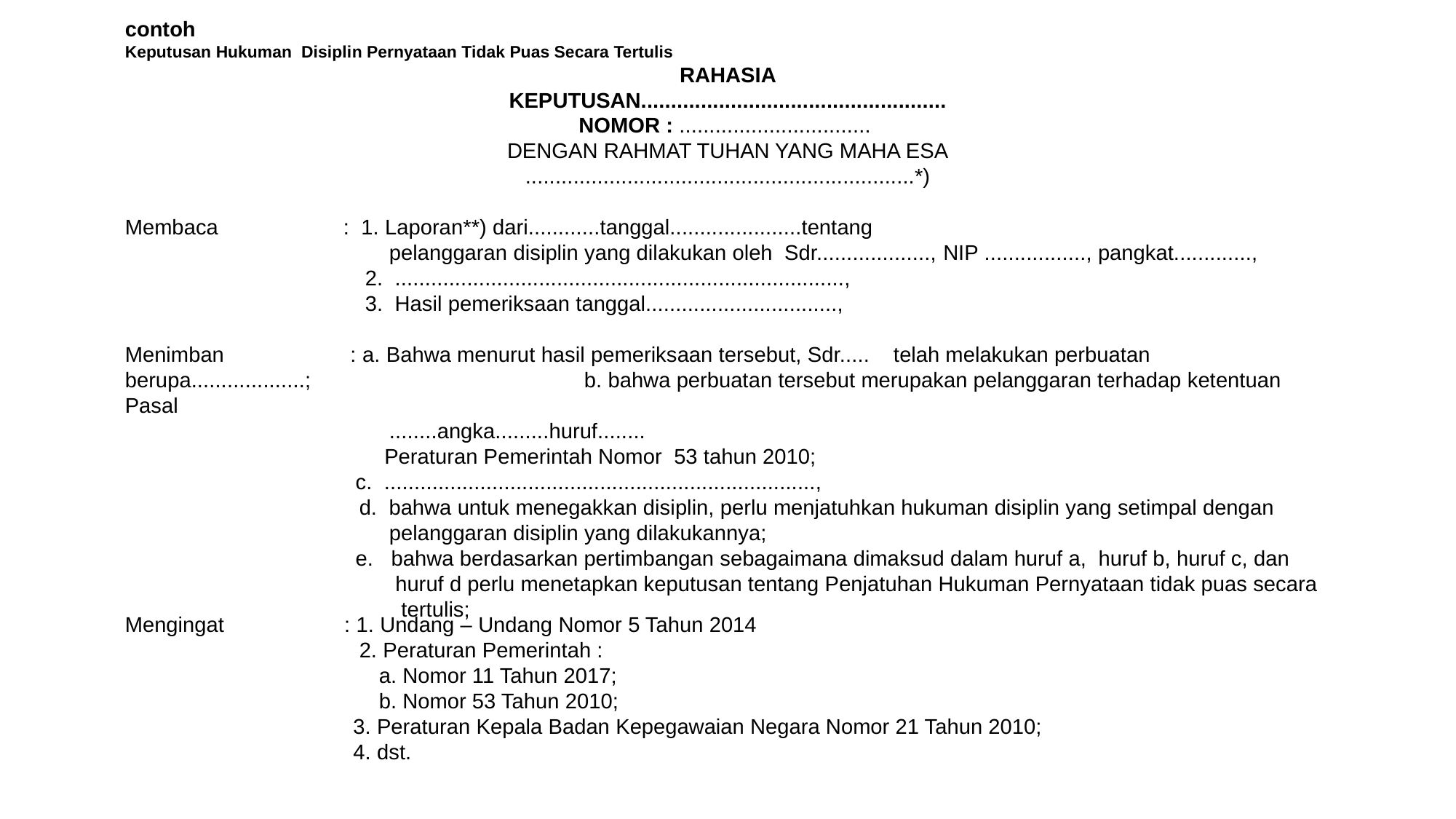

contoh
Keputusan Hukuman  Disiplin Pernyataan Tidak Puas Secara Tertulis
RAHASIA
KEPUTUSAN...................................................
NOMOR : ................................
DENGAN RAHMAT TUHAN YANG MAHA ESA
.................................................................*)

Membaca 		:  1. Laporan**) dari............tanggal......................tentang
                                            pelanggaran disiplin yang dilakukan oleh  Sdr..................., NIP ................., pangkat.............,
                                        2.  ...........................................................................,
                                        3.  Hasil pemeriksaan tanggal................................,

Menimban                     : a. Bahwa menurut hasil pemeriksaan tersebut, Sdr.....    telah melakukan perbuatan berupa...................;                	                      b. bahwa perbuatan tersebut merupakan pelanggaran terhadap ketentuan  Pasal
                                            ........angka.........huruf........
 	                         Peraturan Pemerintah Nomor  53 tahun 2010;
                            	  c.  ........................................................................,
                                       d.  bahwa untuk menegakkan disiplin, perlu menjatuhkan hukuman disiplin yang setimpal dengan
                                            pelanggaran disiplin yang dilakukannya;
                            	  e.   bahwa berdasarkan pertimbangan sebagaimana dimaksud dalam huruf a,  huruf b, huruf c, dan
                                             huruf d perlu menetapkan keputusan tentang Penjatuhan Hukuman Pernyataan tidak puas secara
                                              tertulis;
Mengingat                    : 1. Undang – Undang Nomor 5 Tahun 2014
                                       2. Peraturan Pemerintah :
    	              a. Nomor 11 Tahun 2017;
   	              b. Nomor 53 Tahun 2010;
                                      3. Peraturan Kepala Badan Kepegawaian Negara Nomor 21 Tahun 2010;
                                      4. dst.